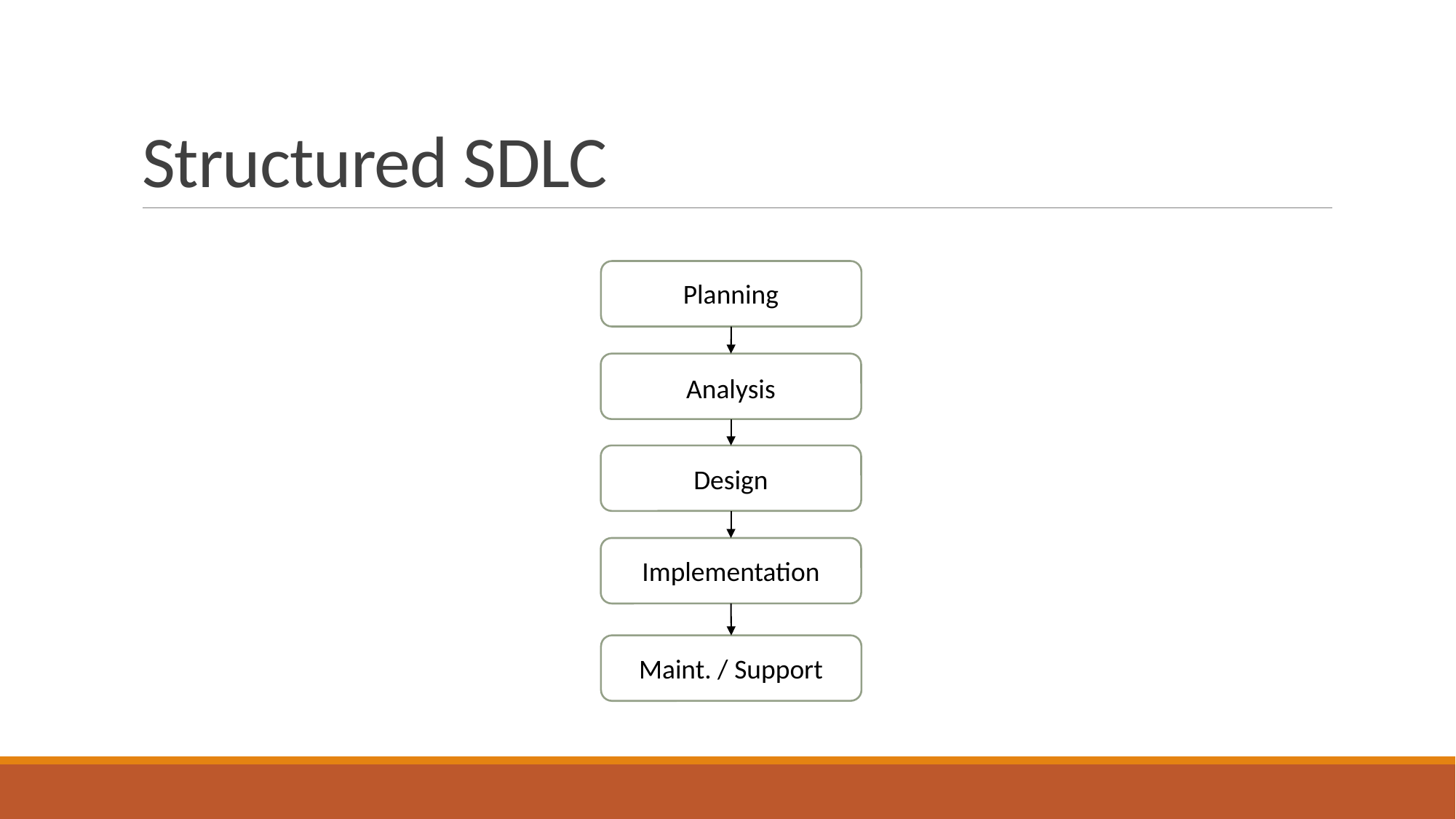

# Structured SDLC

Planning

Analysis

Design

Implementation

Maint. / Support